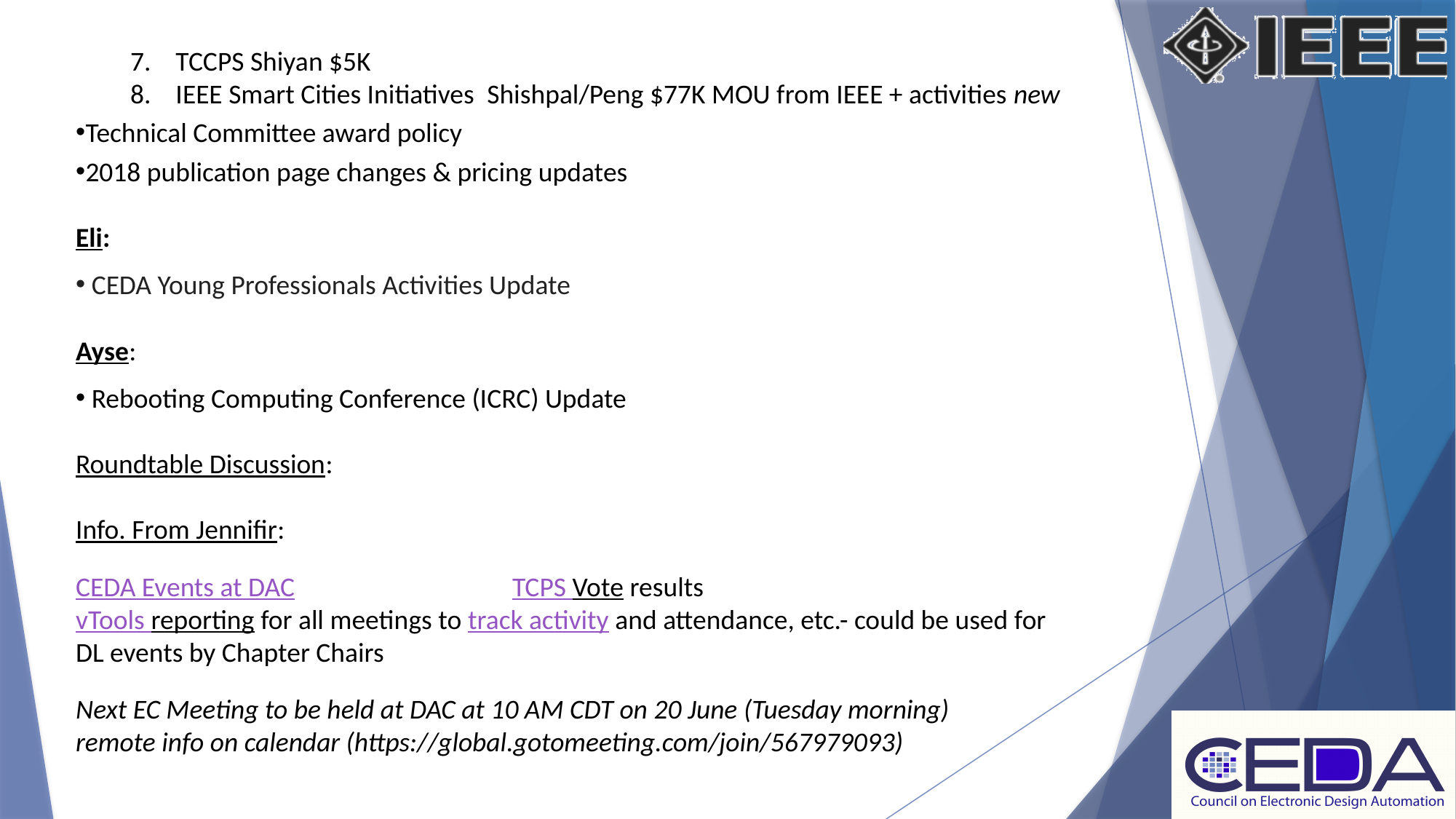

7.    TCCPS Shiyan $5K
8.    IEEE Smart Cities Initiatives  Shishpal/Peng $77K MOU from IEEE + activities new
Technical Committee award policy
2018 publication page changes & pricing updates
Eli:
 CEDA Young Professionals Activities Update
Ayse:
 Rebooting Computing Conference (ICRC) Update
Roundtable Discussion:
Info. From Jennifir:
CEDA Events at DAC		TCPS Vote results
vTools reporting for all meetings to track activity and attendance, etc.- could be used for DL events by Chapter Chairs
Next EC Meeting to be held at DAC at 10 AM CDT on 20 June (Tuesday morning)
remote info on calendar (https://global.gotomeeting.com/join/567979093)